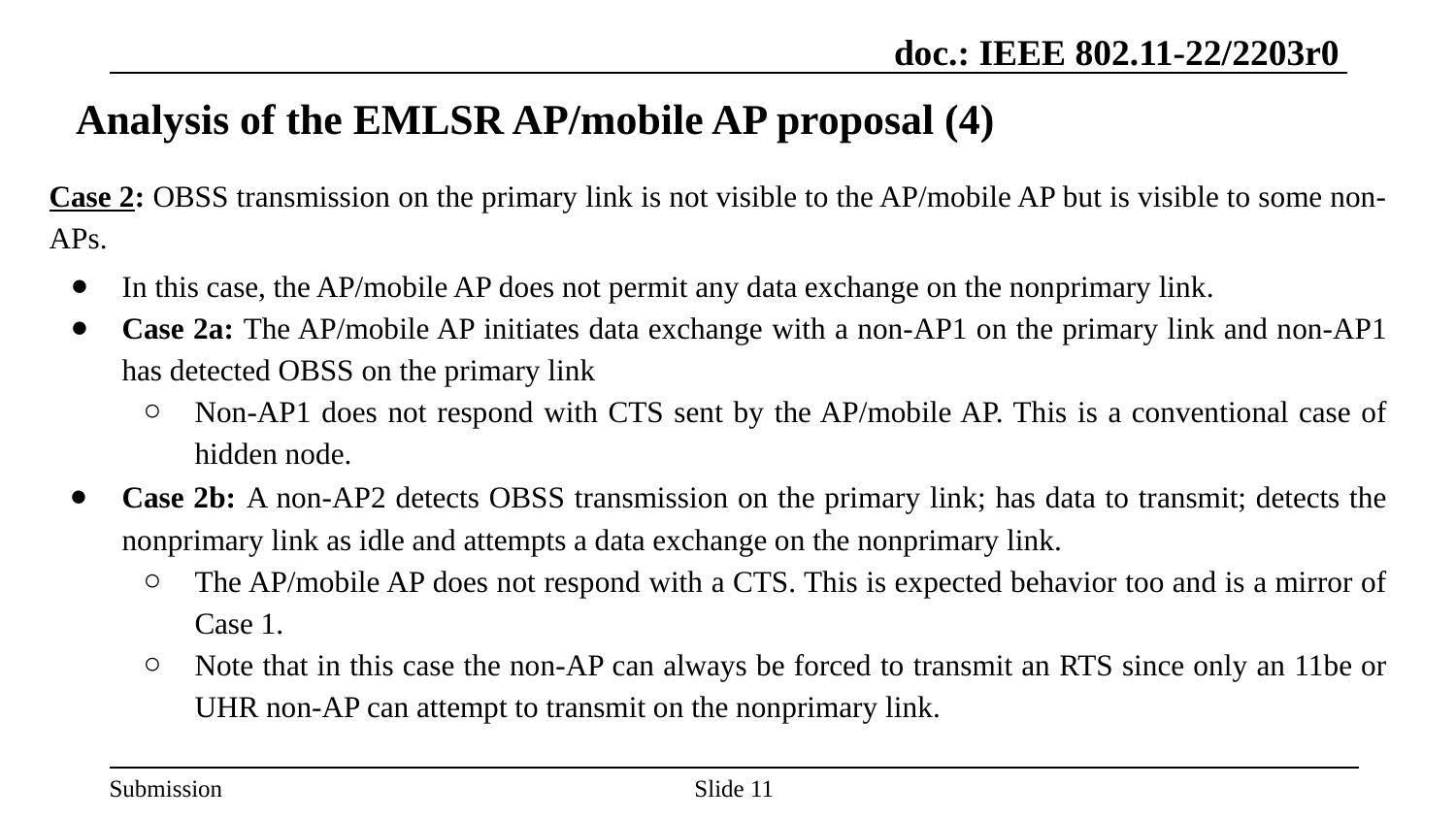

# Analysis of the EMLSR AP/mobile AP proposal (4)
Case 2: OBSS transmission on the primary link is not visible to the AP/mobile AP but is visible to some non-APs.
In this case, the AP/mobile AP does not permit any data exchange on the nonprimary link.
Case 2a: The AP/mobile AP initiates data exchange with a non-AP1 on the primary link and non-AP1 has detected OBSS on the primary link
Non-AP1 does not respond with CTS sent by the AP/mobile AP. This is a conventional case of hidden node.
Case 2b: A non-AP2 detects OBSS transmission on the primary link; has data to transmit; detects the nonprimary link as idle and attempts a data exchange on the nonprimary link.
The AP/mobile AP does not respond with a CTS. This is expected behavior too and is a mirror of Case 1.
Note that in this case the non-AP can always be forced to transmit an RTS since only an 11be or UHR non-AP can attempt to transmit on the nonprimary link.

Slide 11